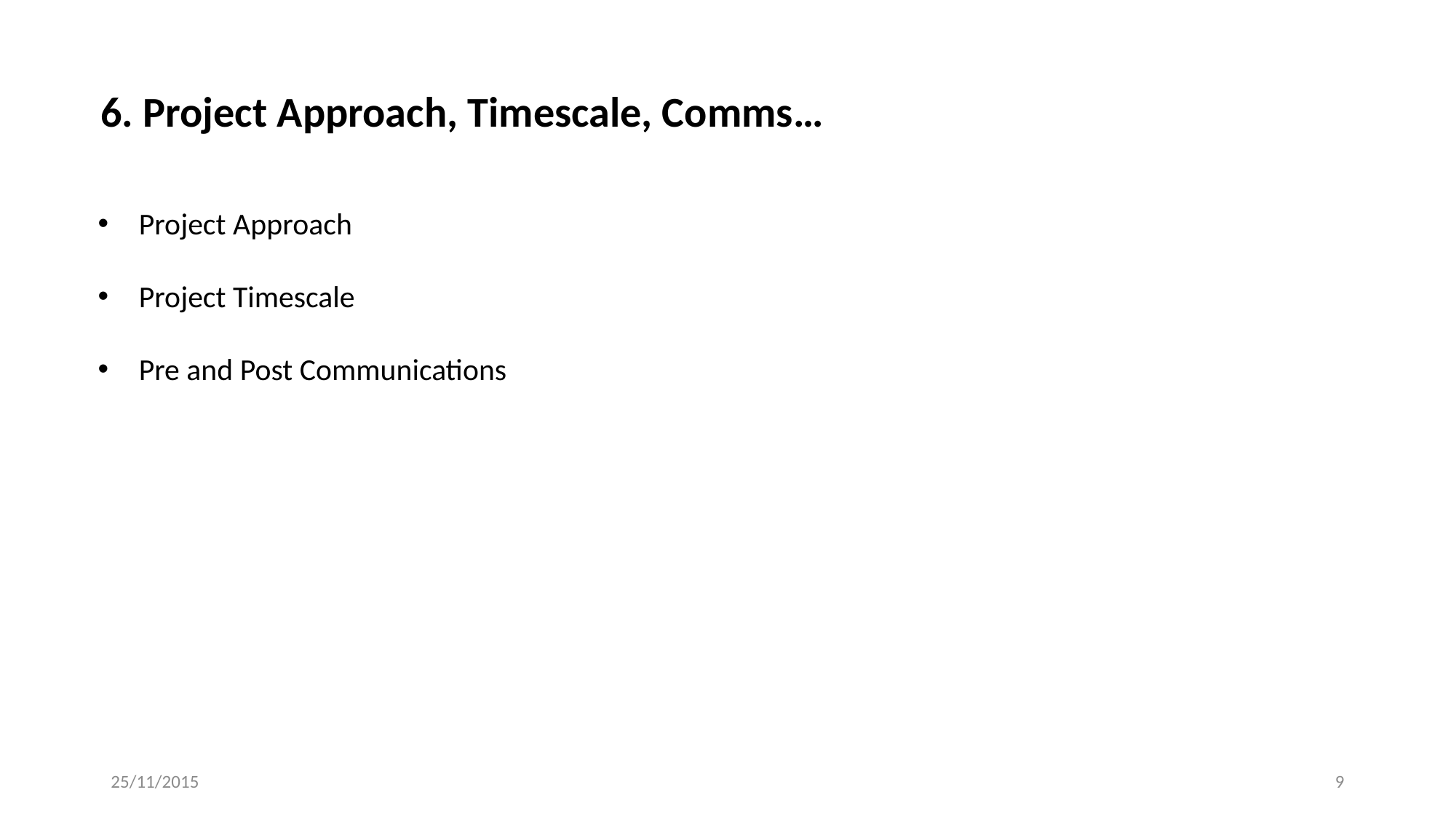

6. Project Approach, Timescale, Comms…

Project Approach

Project Timescale

Pre and Post Communications

25/11/2015
9